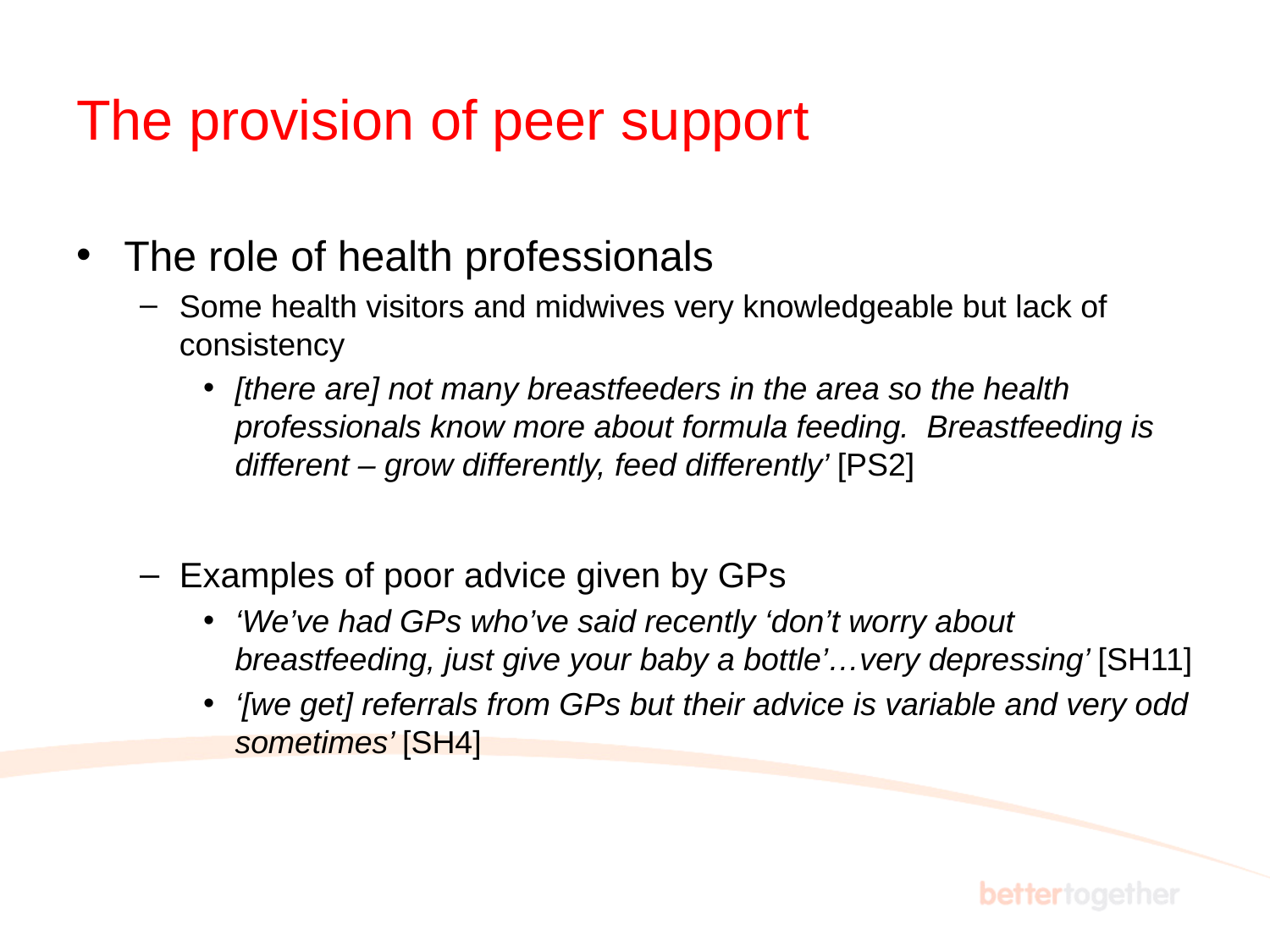

# The provision of peer support
The role of health professionals
Some health visitors and midwives very knowledgeable but lack of consistency
[there are] not many breastfeeders in the area so the health professionals know more about formula feeding.  Breastfeeding is different – grow differently, feed differently’ [PS2]

Examples of poor advice given by GPs
‘We’ve had GPs who’ve said recently ‘don’t worry about breastfeeding, just give your baby a bottle’…very depressing’ [SH11]
‘[we get] referrals from GPs but their advice is variable and very odd sometimes’ [SH4]